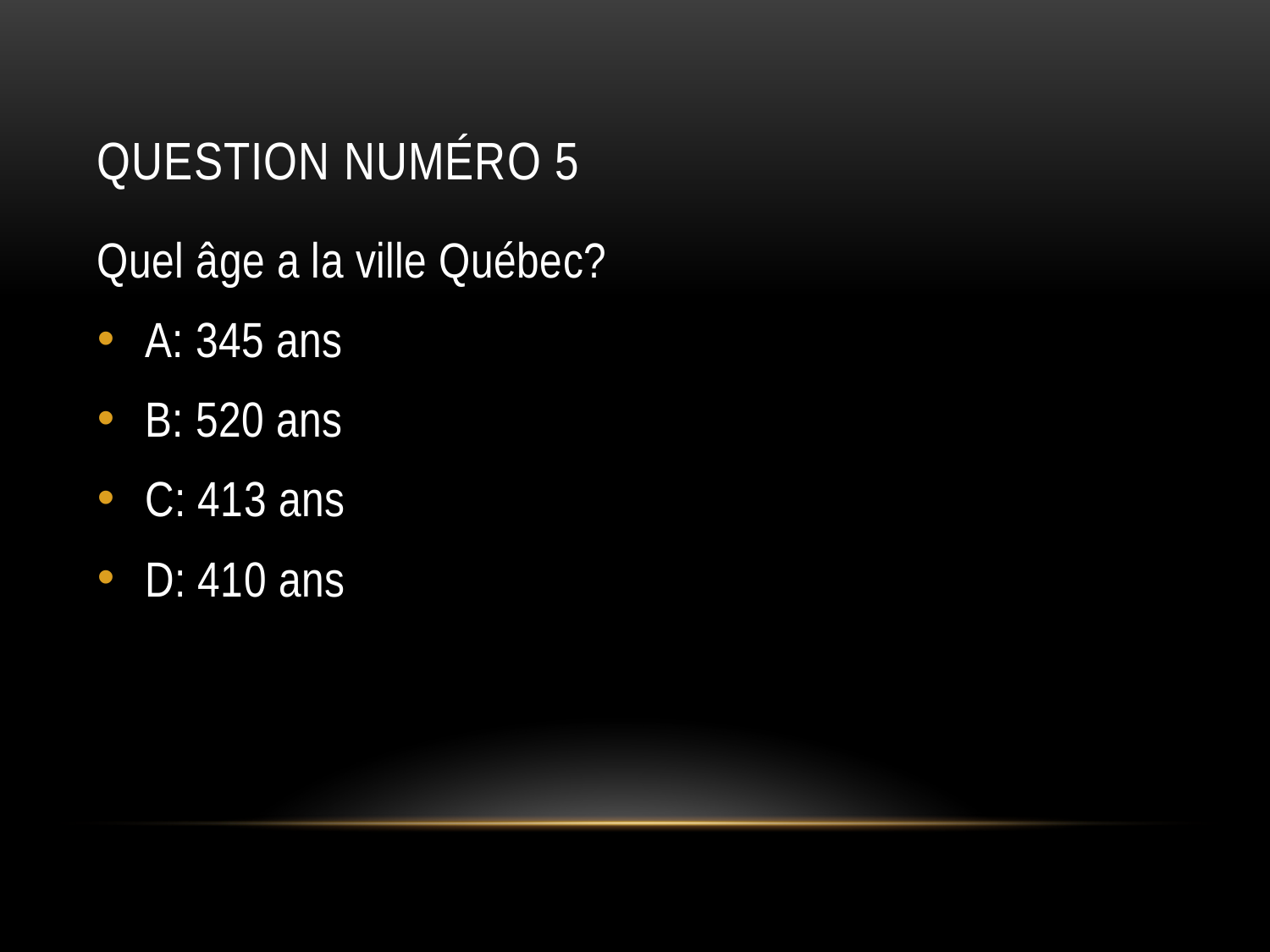

# Question numéro 5
Quel âge a la ville Québec?
A: 345 ans
B: 520 ans
C: 413 ans
D: 410 ans